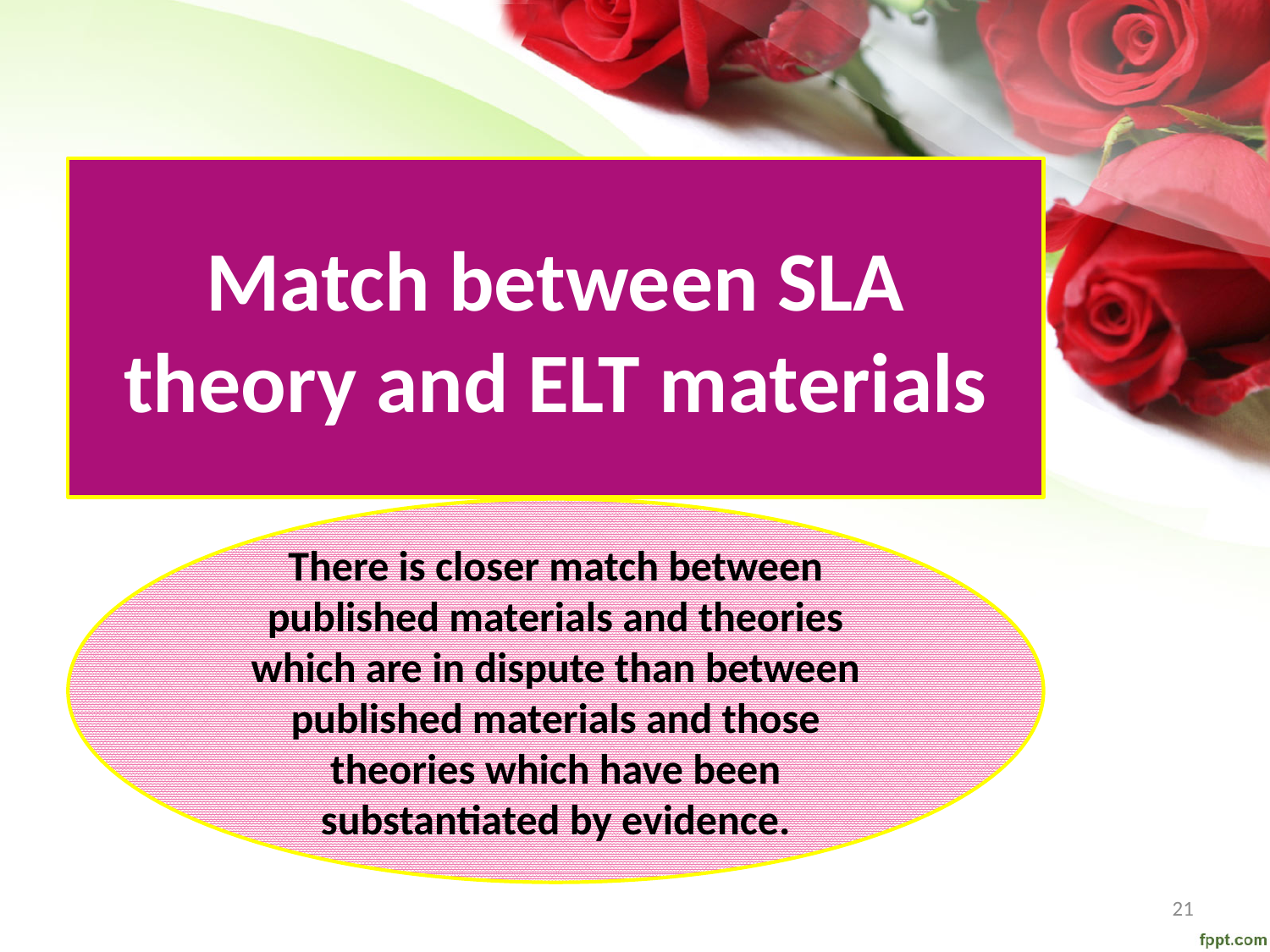

Match between SLA theory and ELT materials
There is closer match between published materials and theories which are in dispute than between published materials and those theories which have been substantiated by evidence.
21